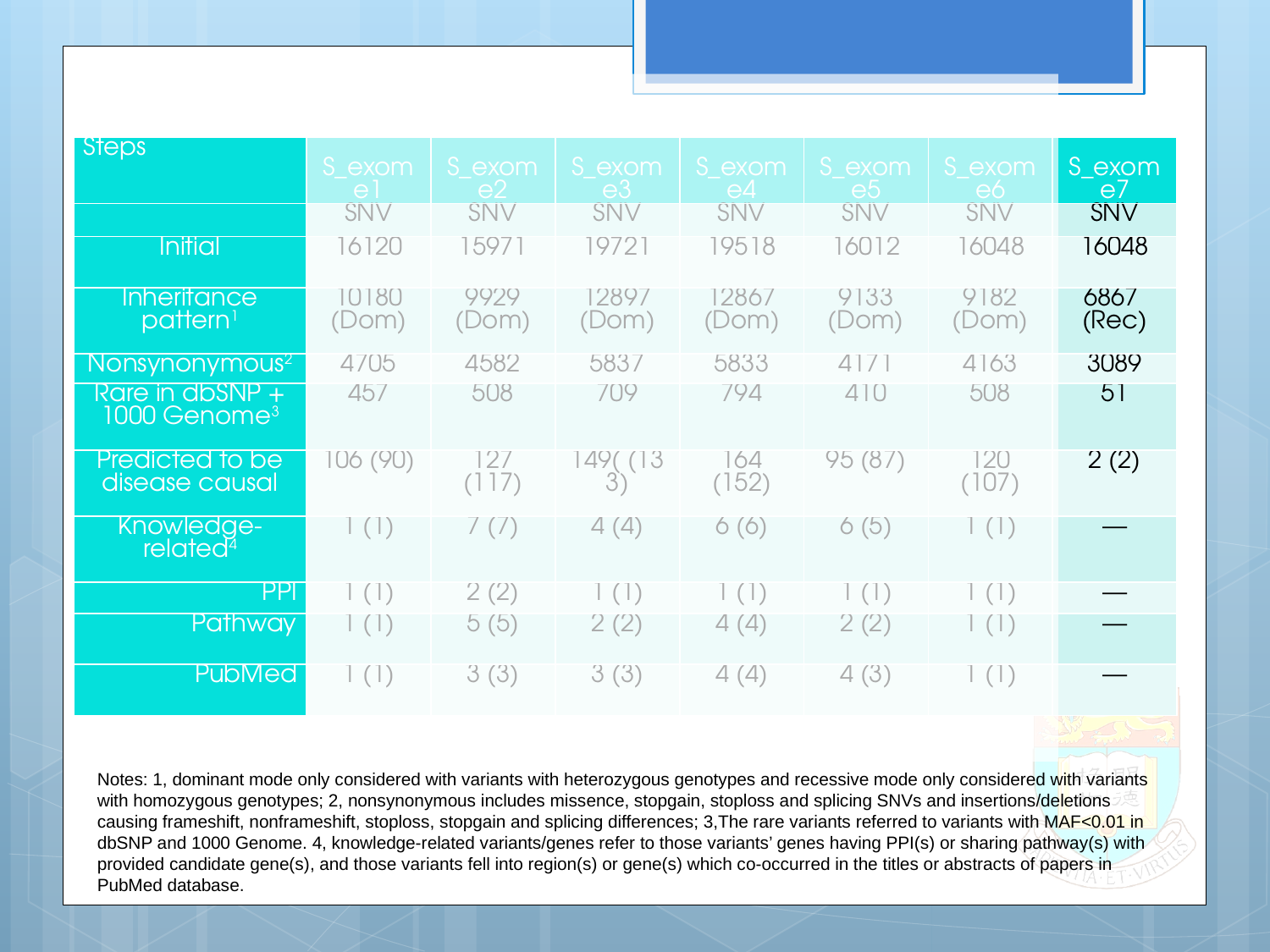

| Steps | S\_exome1 | S\_exome2 | S\_exome3 | S\_exome4 | S\_exome5 | S\_exome6 | S\_exome7 |
| --- | --- | --- | --- | --- | --- | --- | --- |
|  | SNV | SNV | SNV | SNV | SNV | SNV | SNV |
| Initial | 16120 | 15971 | 19721 | 19518 | 16012 | 16048 | 16048 |
| Inheritance pattern1 | 10180 (Dom) | 9929 (Dom) | 12897 (Dom) | 12867 (Dom) | 9133 (Dom) | 9182 (Dom) | 6867 (Rec) |
| Nonsynonymous2 | 4705 | 4582 | 5837 | 5833 | 4171 | 4163 | 3089 |
| Rare in dbSNP + 1000 Genome3 | 457 | 508 | 709 | 794 | 410 | 508 | 51 |
| Predicted to be disease causal | 106 (90) | 127 (117) | 149( (133) | 164 (152) | 95 (87) | 120 (107) | 2 (2) |
| Knowledge-related4 | 1 (1) | 7 (7) | 4 (4) | 6 (6) | 6 (5) | 1 (1) | — |
| PPI | 1 (1) | 2 (2) | 1 (1) | 1 (1) | 1 (1) | 1 (1) | — |
| Pathway | 1 (1) | 5 (5) | 2 (2) | 4 (4) | 2 (2) | 1 (1) | — |
| PubMed | 1 (1) | 3 (3) | 3 (3) | 4 (4) | 4 (3) | 1 (1) | — |
Notes: 1, dominant mode only considered with variants with heterozygous genotypes and recessive mode only considered with variants with homozygous genotypes; 2, nonsynonymous includes missence, stopgain, stoploss and splicing SNVs and insertions/deletions causing frameshift, nonframeshift, stoploss, stopgain and splicing differences; 3,The rare variants referred to variants with MAF<0.01 in dbSNP and 1000 Genome. 4, knowledge-related variants/genes refer to those variants’ genes having PPI(s) or sharing pathway(s) with provided candidate gene(s), and those variants fell into region(s) or gene(s) which co-occurred in the titles or abstracts of papers in PubMed database.